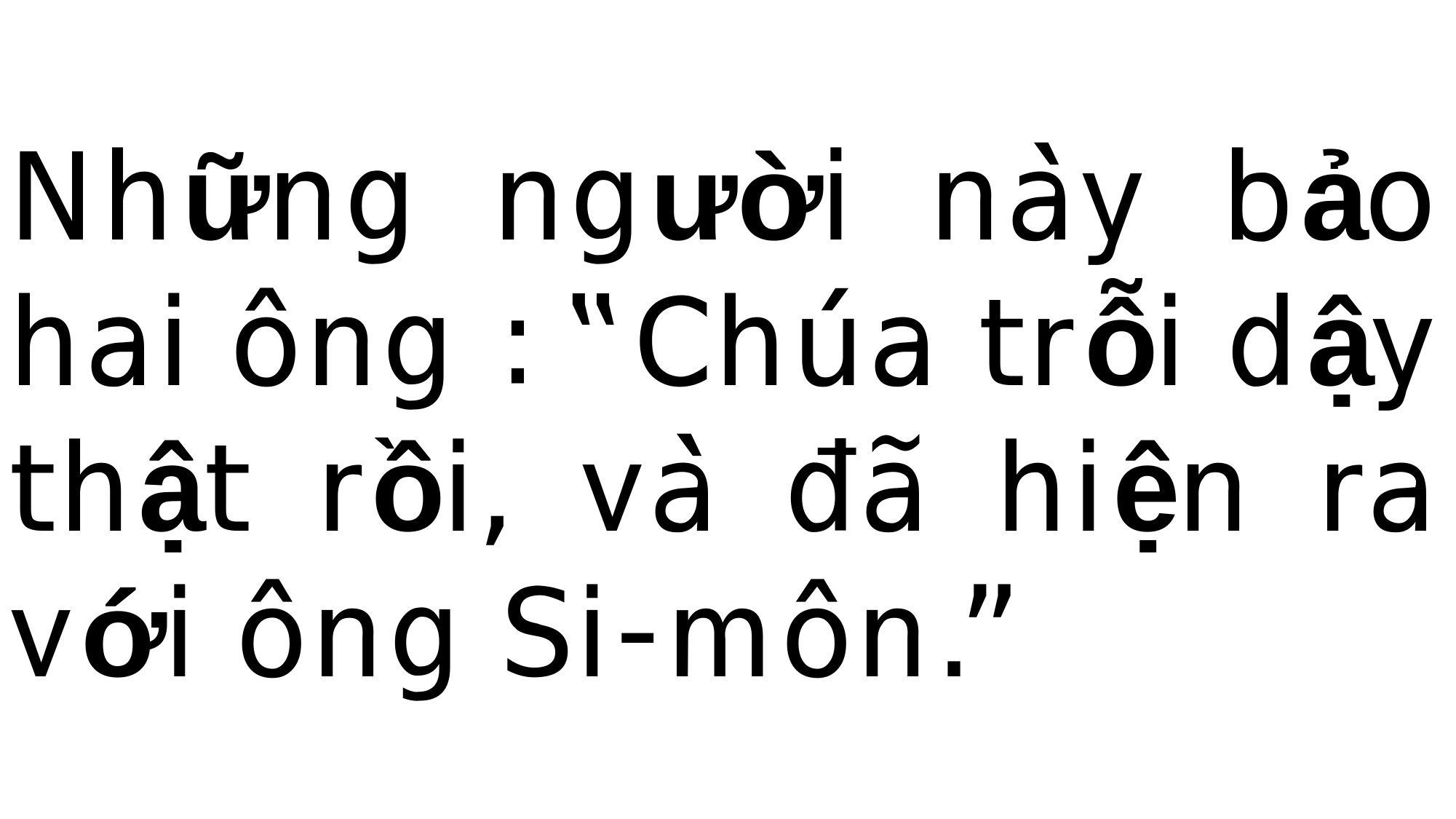

# Những người này bảo hai ông : “Chúa trỗi dậy thật rồi, và đã hiện ra với ông Si-môn.”